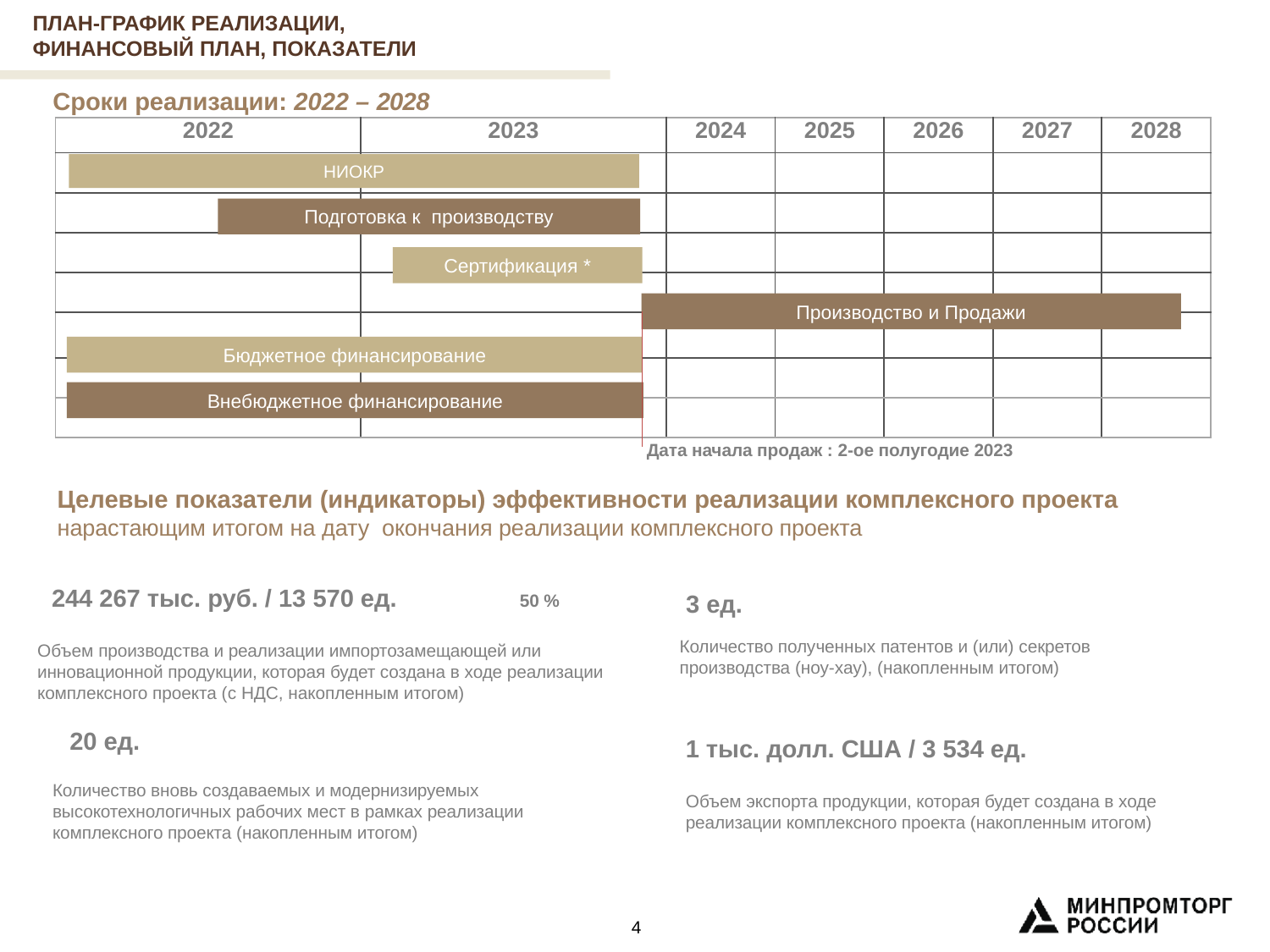

ПЛАН-ГРАФИК РЕАЛИЗАЦИИ,
ФИНАНСОВЫЙ ПЛАН, ПОКАЗАТЕЛИ

Сроки реализации: 2022 – 2028
| 2022 | 2023 | 2024 | 2025 | 2026 | 2027 | 2028 |
| --- | --- | --- | --- | --- | --- | --- |
|  |  |  |  |  |  |  |
|  |  |  |  |  |  |  |
|  |  |  |  |  |  |  |
|  |  |  |  |  |  |  |
|  |  |  |  |  |  |  |
|  |  |  |  |  |  |  |
|  |  |  |  |  |  |  |
НИОКР
Подготовка к  производству
Сертификация *
Производство и Продажи

Бюджетное финансирование
Внебюджетное финансирование
Дата начала продаж : 2-ое полугодие 2023
Целевые показатели (индикаторы) эффективности реализации комплексного проекта
нарастающим итогом на дату  окончания реализации комплексного проекта
244 267 тыс. руб. / 13 570 ед.
3 ед.
50 %
Количество полученных патентов и (или) секретов производства (ноу-хау), (накопленным итогом)
Объем производства и реализации импортозамещающей или инновационной продукции, которая будет создана в ходе реализации  комплексного проекта (с НДС, накопленным итогом)
50%
20 ед.
1 тыс. долл. США / 3 534 ед.
Количество вновь создаваемых и модернизируемых высокотехнологичных рабочих мест в рамках реализации комплексного проекта (накопленным итогом)
Объем экспорта продукции, которая будет создана в ходе реализации комплексного проекта (накопленным итогом)
4